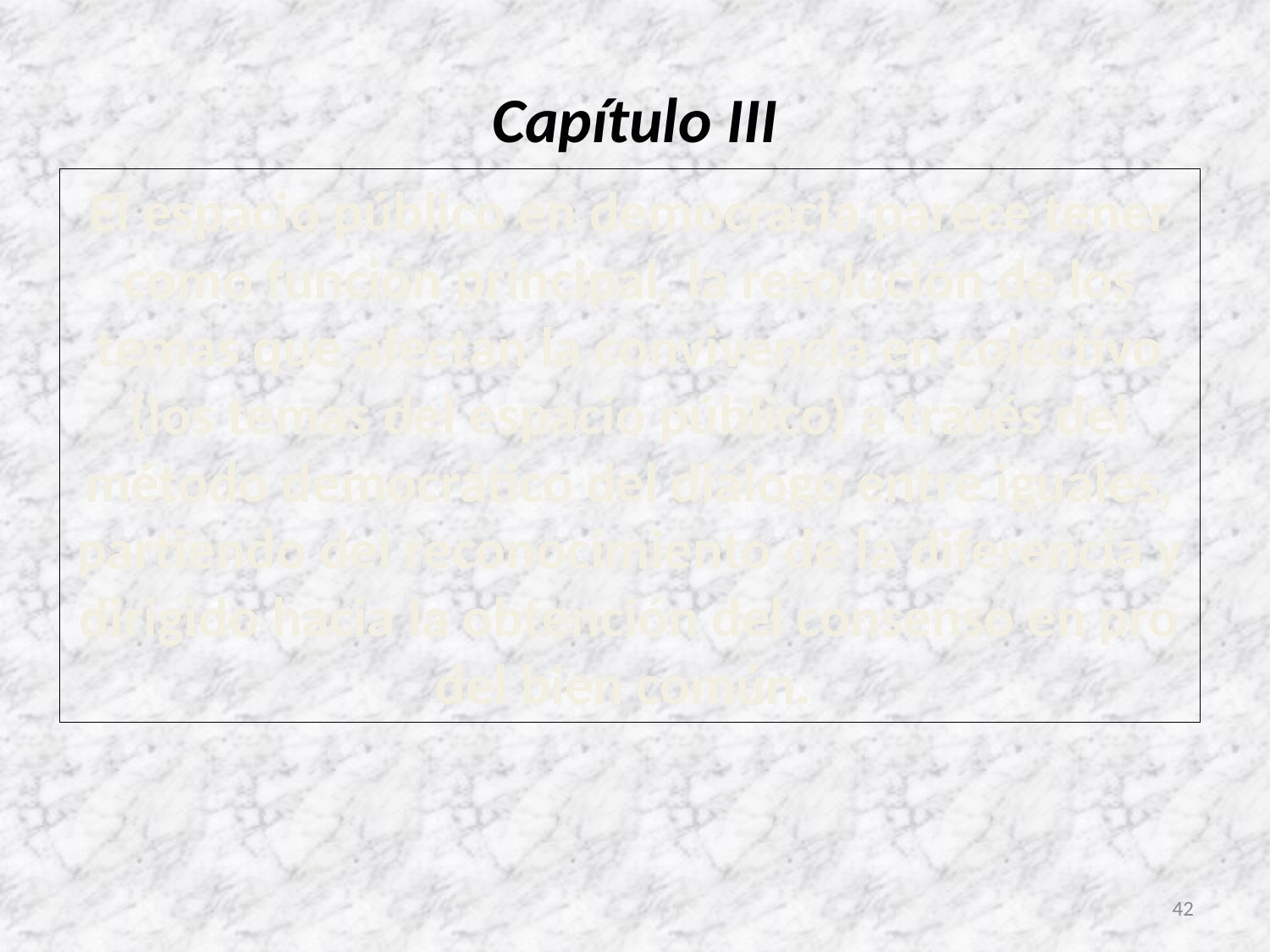

# Capítulo III
El espacio público en democracia parece tener como función principal, la resolución de los temas que afectan la convivencia en colectivo (los temas del espacio público) a través del método democrático del diálogo entre iguales, partiendo del reconocimiento de la diferencia y dirigido hacia la obtención del consenso en pro del bien común.
42